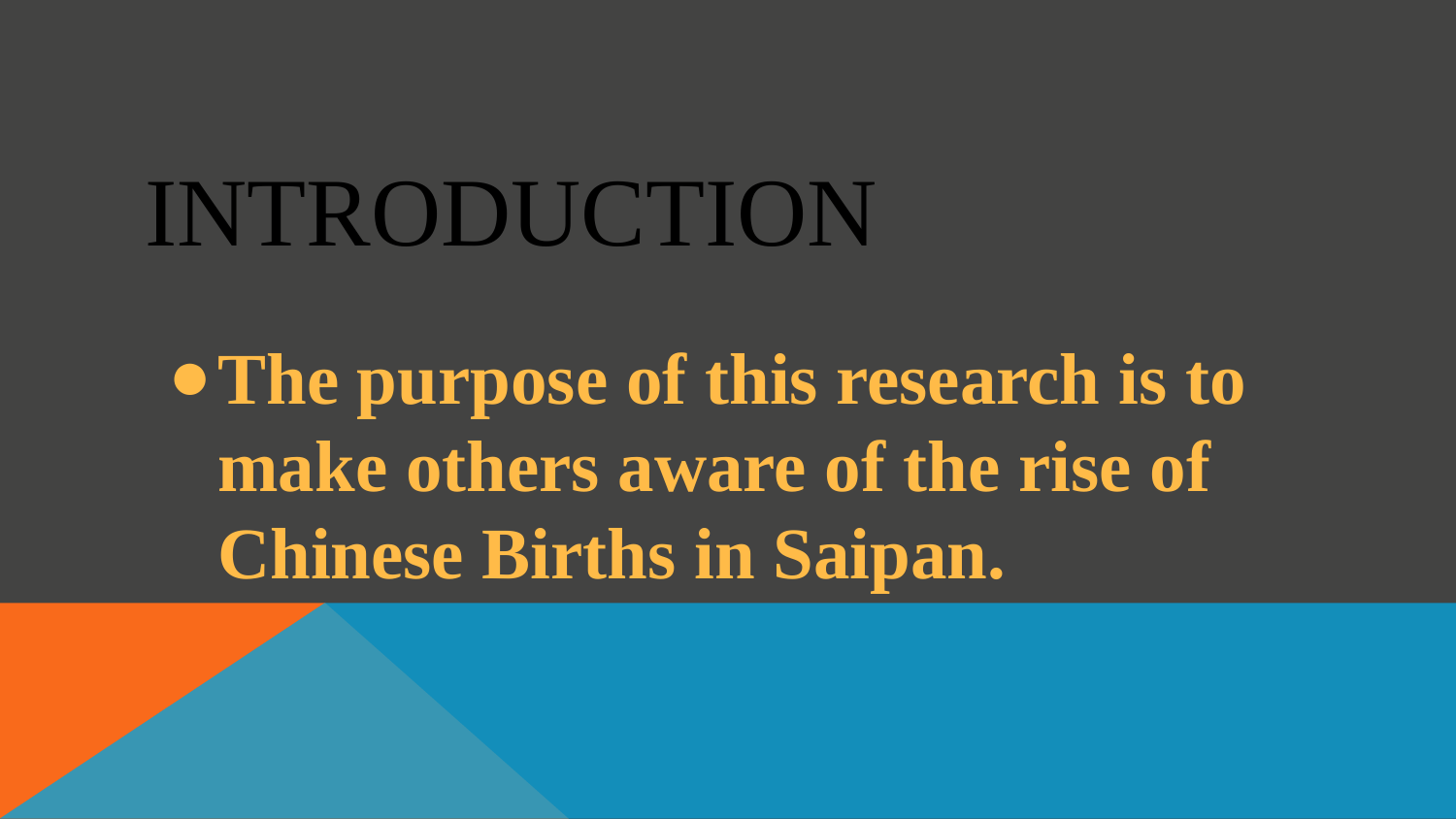

# Introduction
The purpose of this research is to make others aware of the rise of Chinese Births in Saipan.